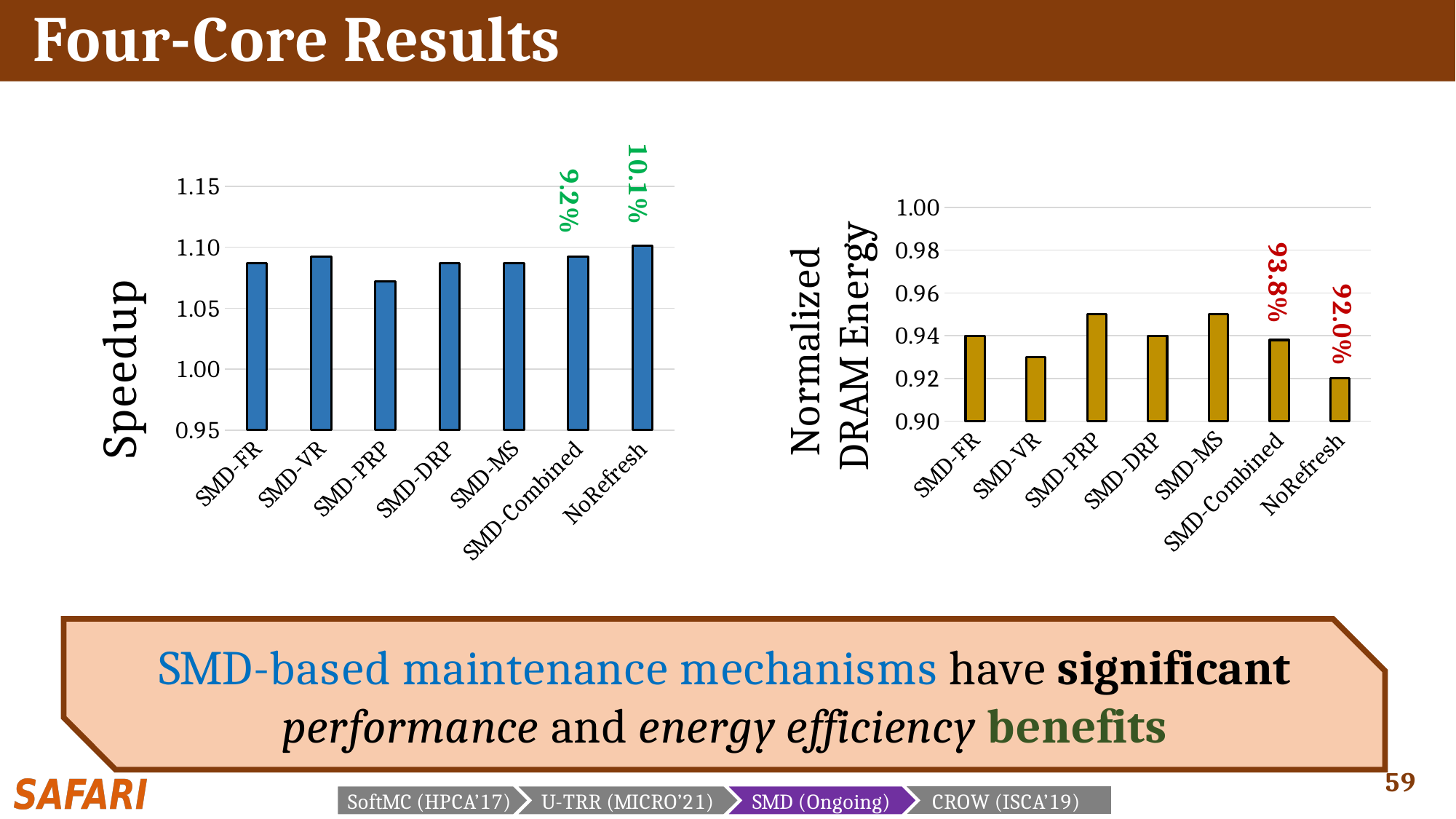

# Four-Core Results
10.1%

### Chart

| Category | Speedup |
|---|---|
| SMD-FR | 1.087 |
| SMD-VR | 1.092 |
| SMD-PRP | 1.072 |
| SMD-DRP | 1.087 |
| SMD-MS | 1.087 |
| SMD-Combined | 1.092 |
| NoRefresh | 1.101 |
9.2%

### Chart

| Category | EnergyReduction |
|---|---|
| SMD-FR | 0.94 |
| SMD-VR | 0.93 |
| SMD-PRP | 0.95 |
| SMD-DRP | 0.94 |
| SMD-MS | 0.95 |
| SMD-Combined | 0.938 |
| NoRefresh | 0.92 |
93.8%
92.0%
SMD-based maintenance mechanisms have significant performance and energy efficiency benefits
SoftMC (HPCA’17)
U-TRR (MICRO’21)
SMD (Ongoing)
CROW (ISCA’19)